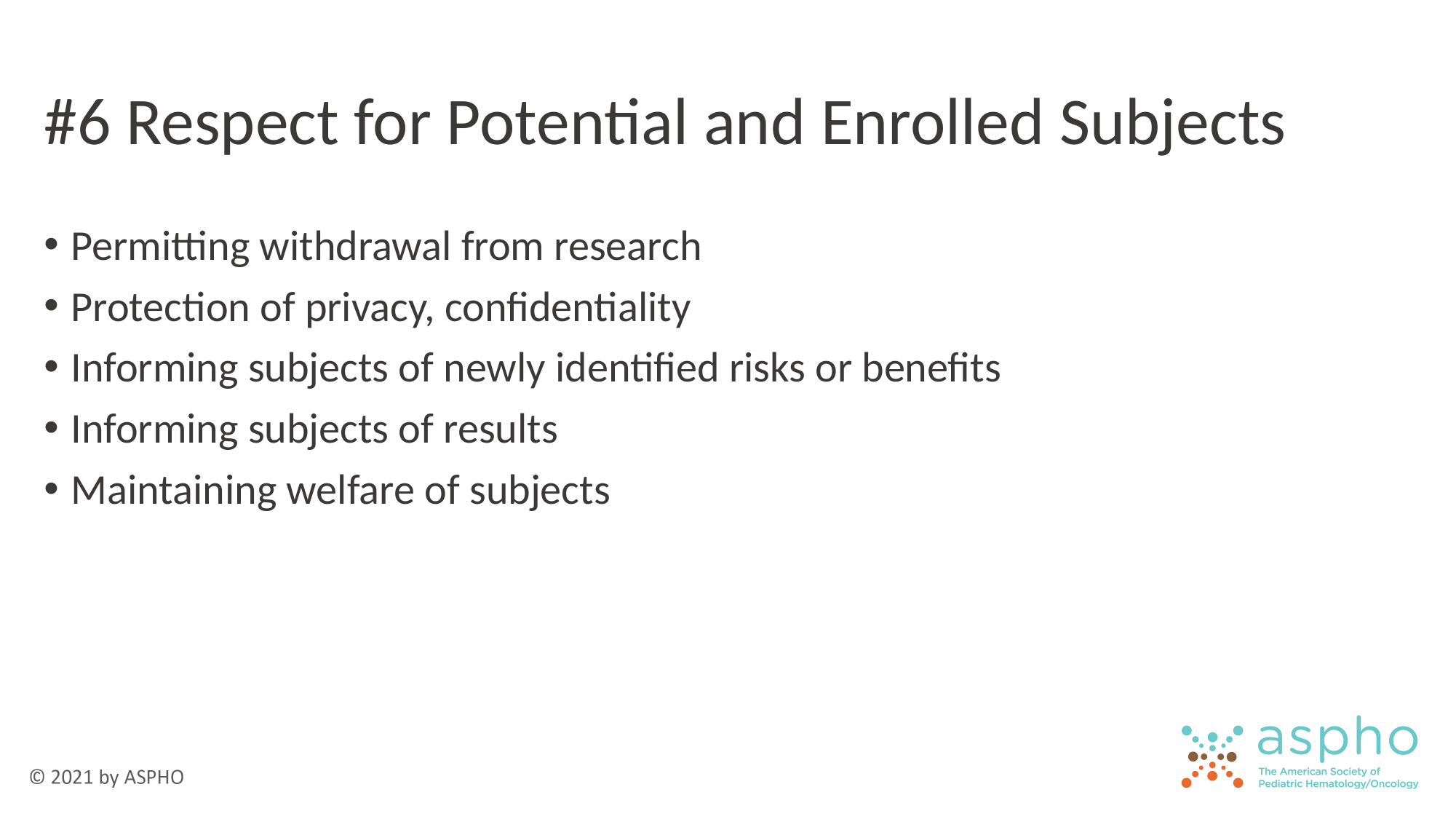

# #6 Respect for Potential and Enrolled Subjects
Permitting withdrawal from research
Protection of privacy, confidentiality
Informing subjects of newly identified risks or benefits
Informing subjects of results
Maintaining welfare of subjects